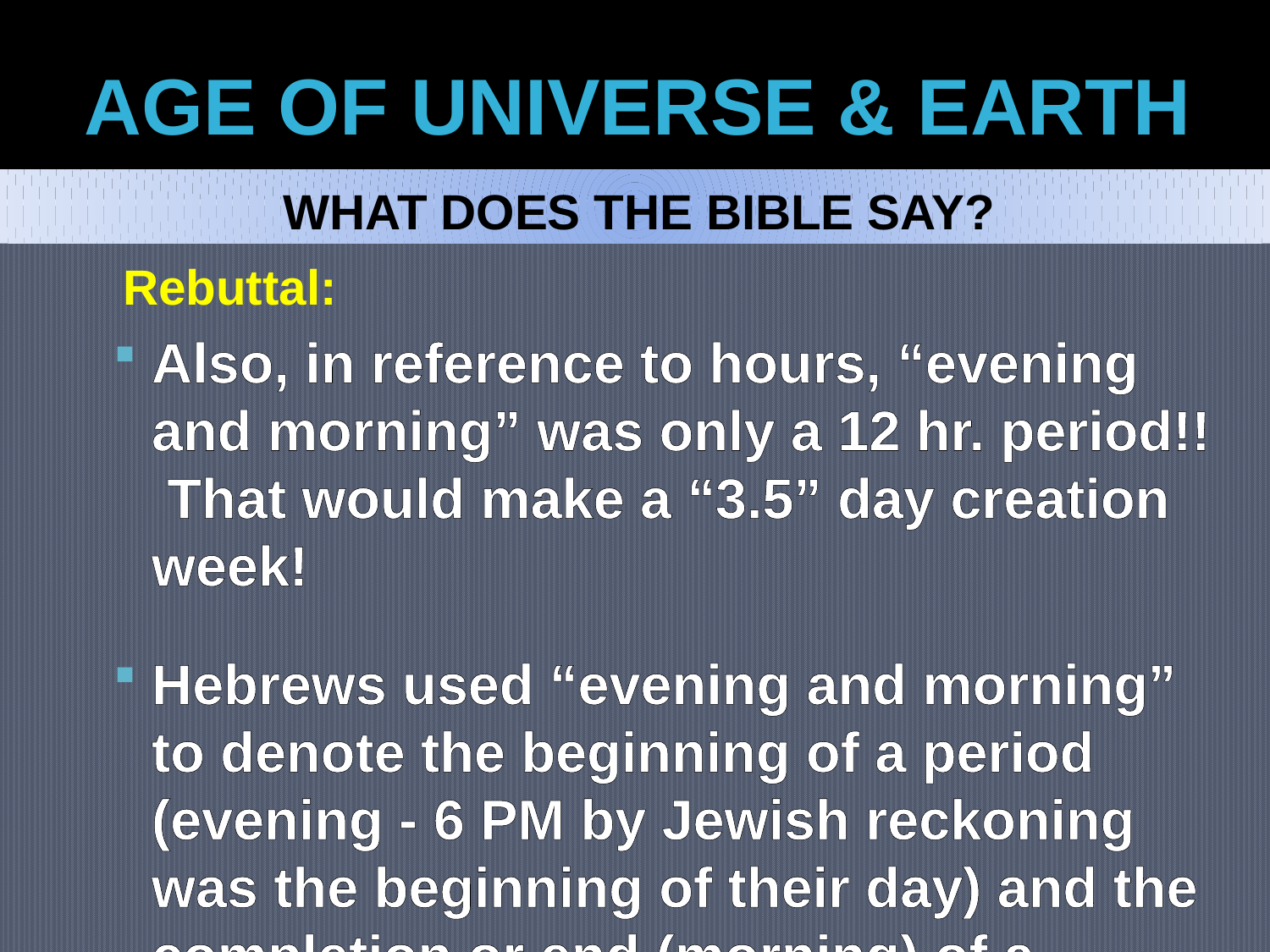

# AGE OF UNIVERSE & EARTH
WHAT DOES THE BIBLE SAY?
 Rebuttal:
Also, in reference to hours, “evening and morning” was only a 12 hr. period!!  That would make a “3.5” day creation week!

Hebrews used “evening and morning” to denote the beginning of a period (evening - 6 PM by Jewish reckoning was the beginning of their day) and the completion or end (morning) of a period.